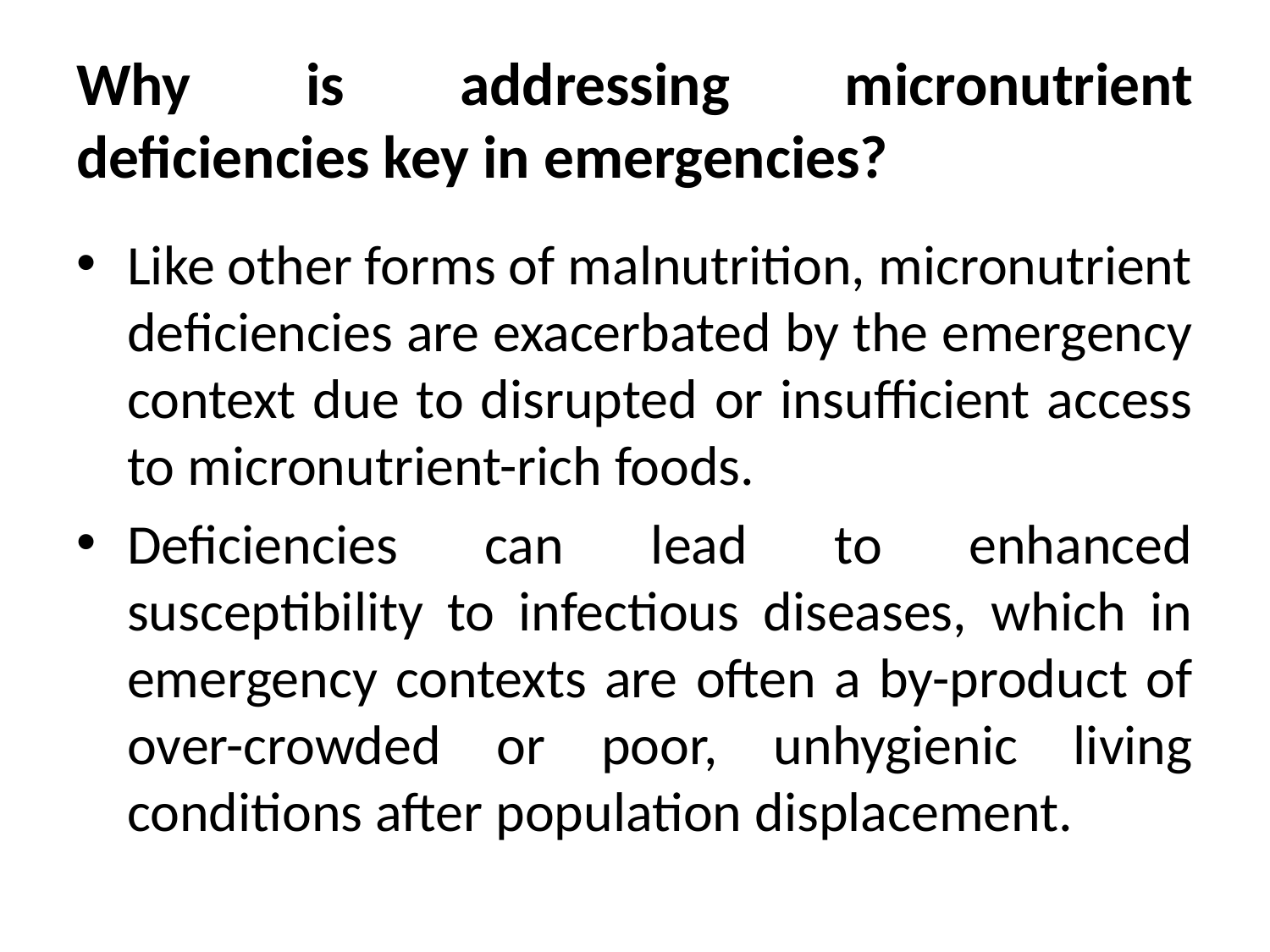

# Why is addressing micronutrient deficiencies key in emergencies?
Like other forms of malnutrition, micronutrient deficiencies are exacerbated by the emergency context due to disrupted or insufficient access to micronutrient-rich foods.
Deficiencies can lead to enhanced susceptibility to infectious diseases, which in emergency contexts are often a by-product of over-crowded or poor, unhygienic living conditions after population displacement.